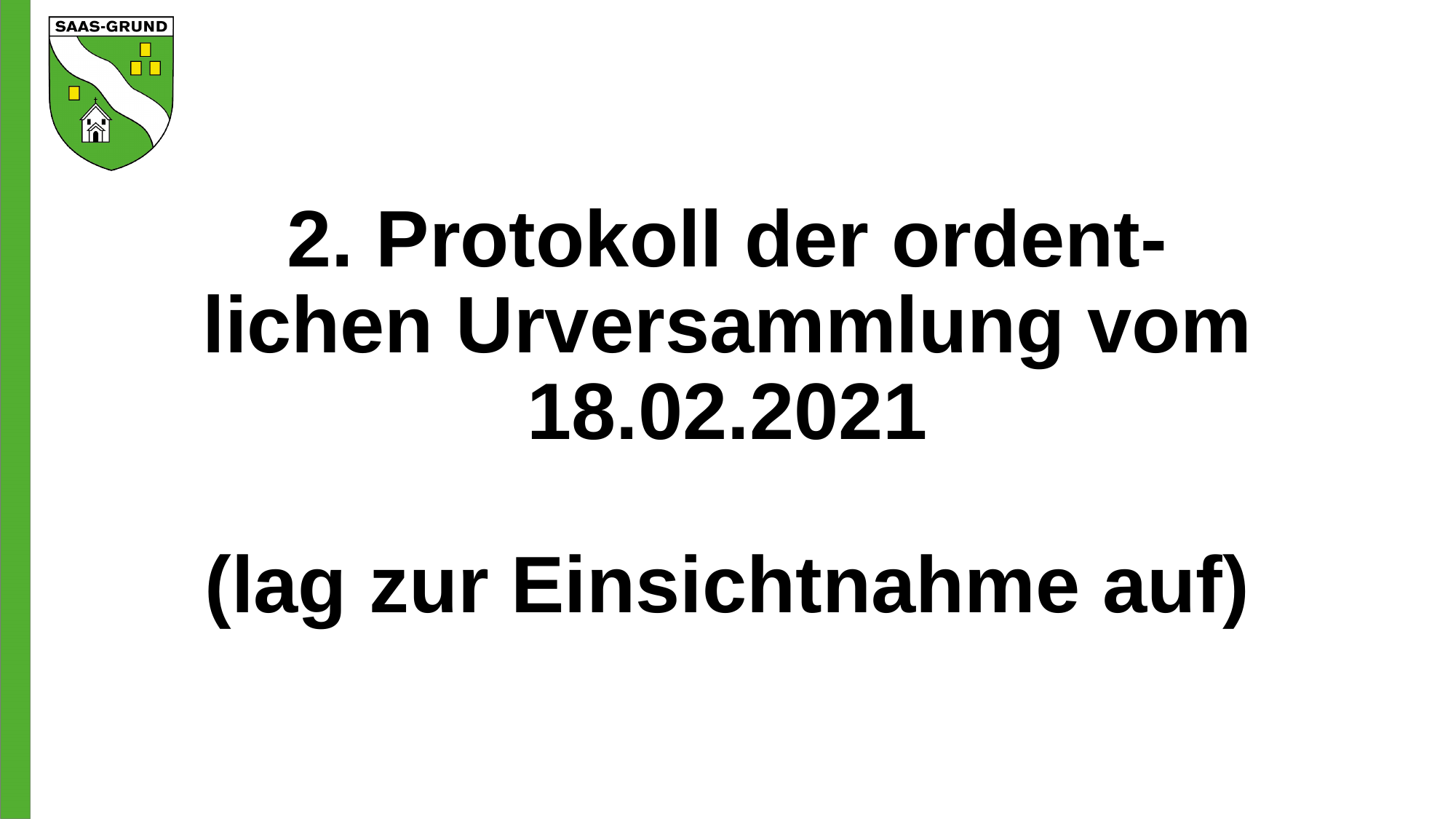

# 2. Protokoll der ordent-lichen Urversammlung vom 18.02.2021 (lag zur Einsichtnahme auf)